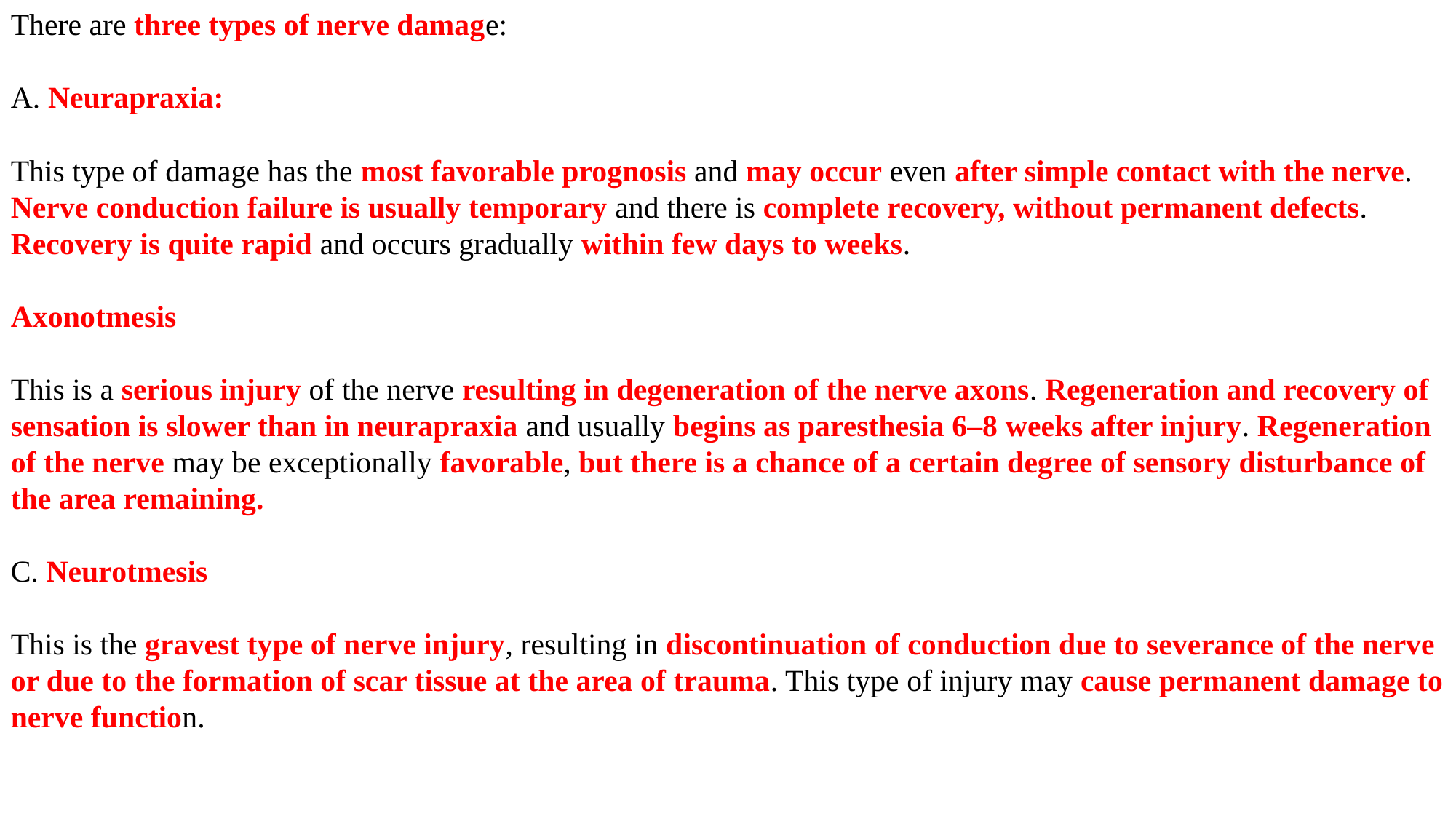

There are three types of nerve damage:

A. Neurapraxia:

This type of damage has the most favorable prognosis and may occur even after simple contact with the nerve. Nerve conduction failure is usually temporary and there is complete recovery, without permanent defects. Recovery is quite rapid and occurs gradually within few days to weeks.

Axonotmesis

This is a serious injury of the nerve resulting in degeneration of the nerve axons. Regeneration and recovery of sensation is slower than in neurapraxia and usually begins as paresthesia 6–8 weeks after injury. Regeneration of the nerve may be exceptionally favorable, but there is a chance of a certain degree of sensory disturbance of the area remaining.

C. Neurotmesis

This is the gravest type of nerve injury, resulting in discontinuation of conduction due to severance of the nerve or due to the formation of scar tissue at the area of trauma. This type of injury may cause permanent damage to nerve function.